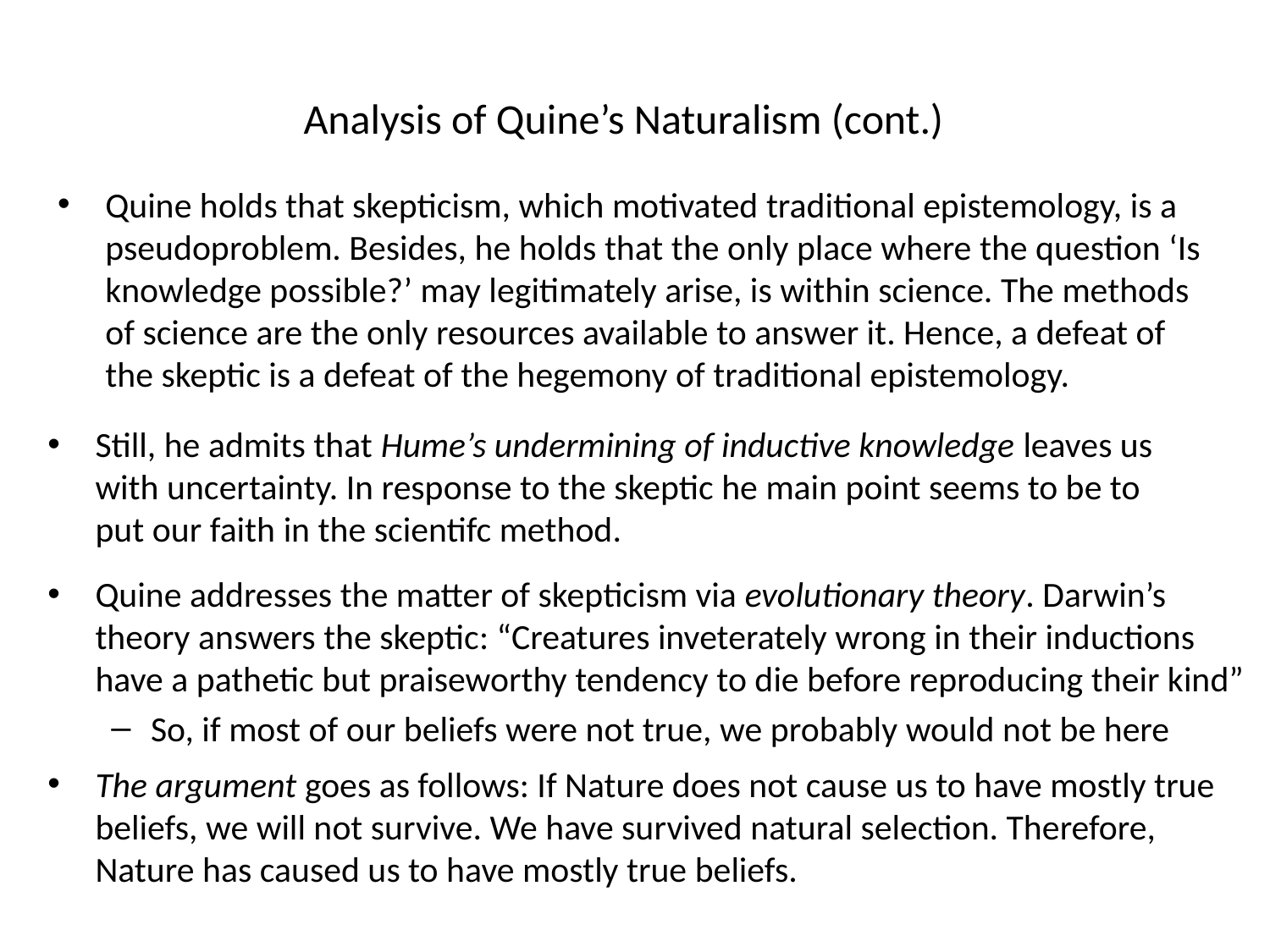

# Analysis of Quine’s Naturalism (cont.)
Quine holds that skepticism, which motivated traditional epistemology, is a pseudoproblem. Besides, he holds that the only place where the question ‘Is knowledge possible?’ may legitimately arise, is within science. The methods     of science are the only resources available to answer it. Hence, a defeat of         the skeptic is a defeat of the hegemony of traditional epistemology.

Still, he admits that Hume’s undermining of inductive knowledge leaves us     with uncertainty. In response to the skeptic he main point seems to be to         put our faith in the scientifc method.

Quine addresses the matter of skepticism via evolutionary theory. Darwin’s theory answers the skeptic: “Creatures inveterately wrong in their inductions have a pathetic but praiseworthy tendency to die before reproducing their kind”
So, if most of our beliefs were not true, we probably would not be here

The argument goes as follows: If Nature does not cause us to have mostly true beliefs, we will not survive. We have survived natural selection. Therefore, Nature has caused us to have mostly true beliefs.